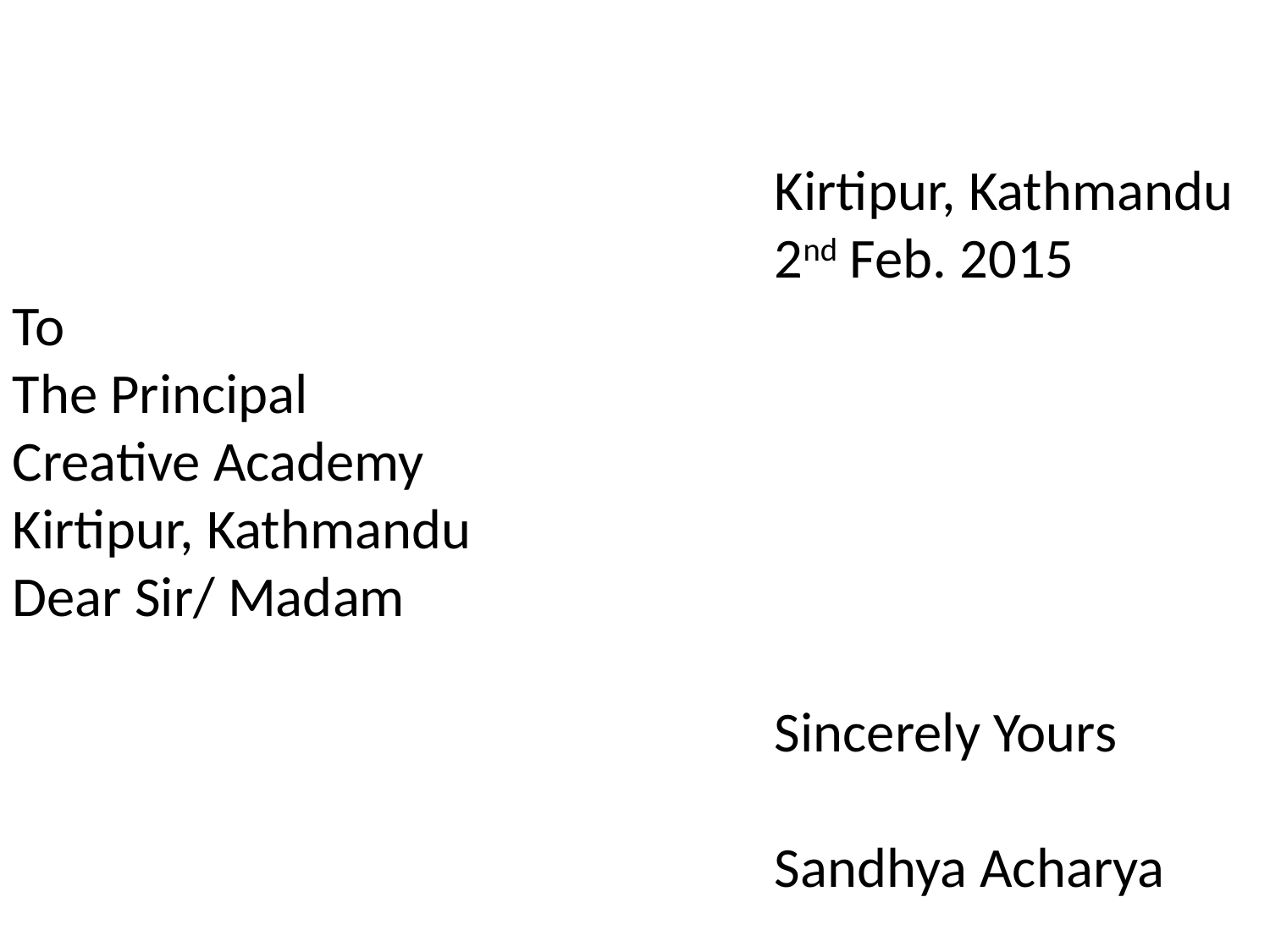

#
						Kirtipur, Kathmandu
						2nd Feb. 2015
To
The Principal
Creative Academy
Kirtipur, Kathmandu
Dear Sir/ Madam

						Sincerely Yours

						Sandhya Acharya